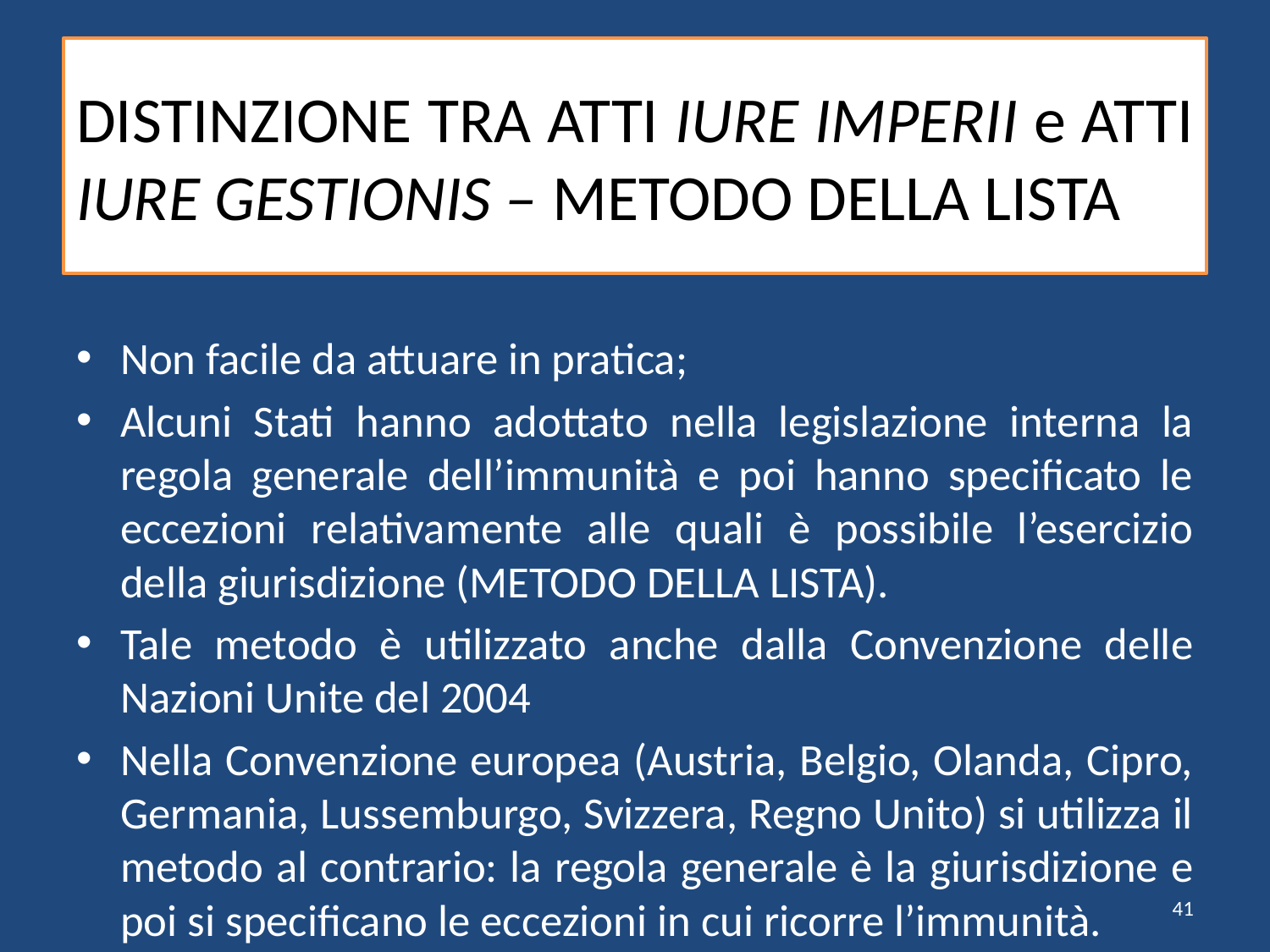

# DISTINZIONE TRA ATTI IURE IMPERII e ATTI IURE GESTIONIS – METODO DELLA LISTA
Non facile da attuare in pratica;
Alcuni Stati hanno adottato nella legislazione interna la regola generale dell’immunità e poi hanno specificato le eccezioni relativamente alle quali è possibile l’esercizio della giurisdizione (METODO DELLA LISTA).
Tale metodo è utilizzato anche dalla Convenzione delle Nazioni Unite del 2004
Nella Convenzione europea (Austria, Belgio, Olanda, Cipro, Germania, Lussemburgo, Svizzera, Regno Unito) si utilizza il metodo al contrario: la regola generale è la giurisdizione e poi si specificano le eccezioni in cui ricorre l’immunità.
41